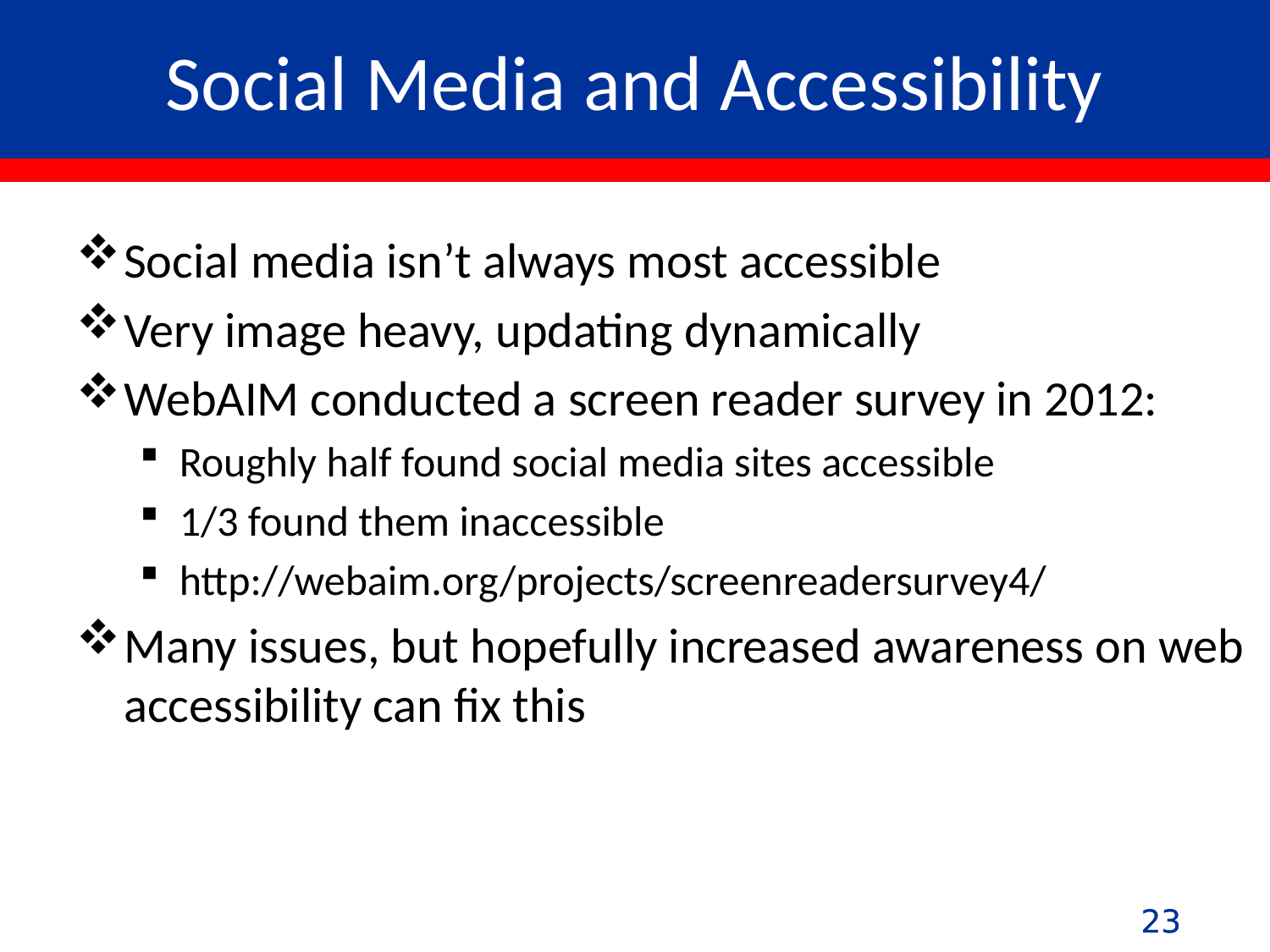

# Social Media and Accessibility
Social media isn’t always most accessible
Very image heavy, updating dynamically
WebAIM conducted a screen reader survey in 2012:
Roughly half found social media sites accessible
1/3 found them inaccessible
http://webaim.org/projects/screenreadersurvey4/
Many issues, but hopefully increased awareness on web accessibility can fix this